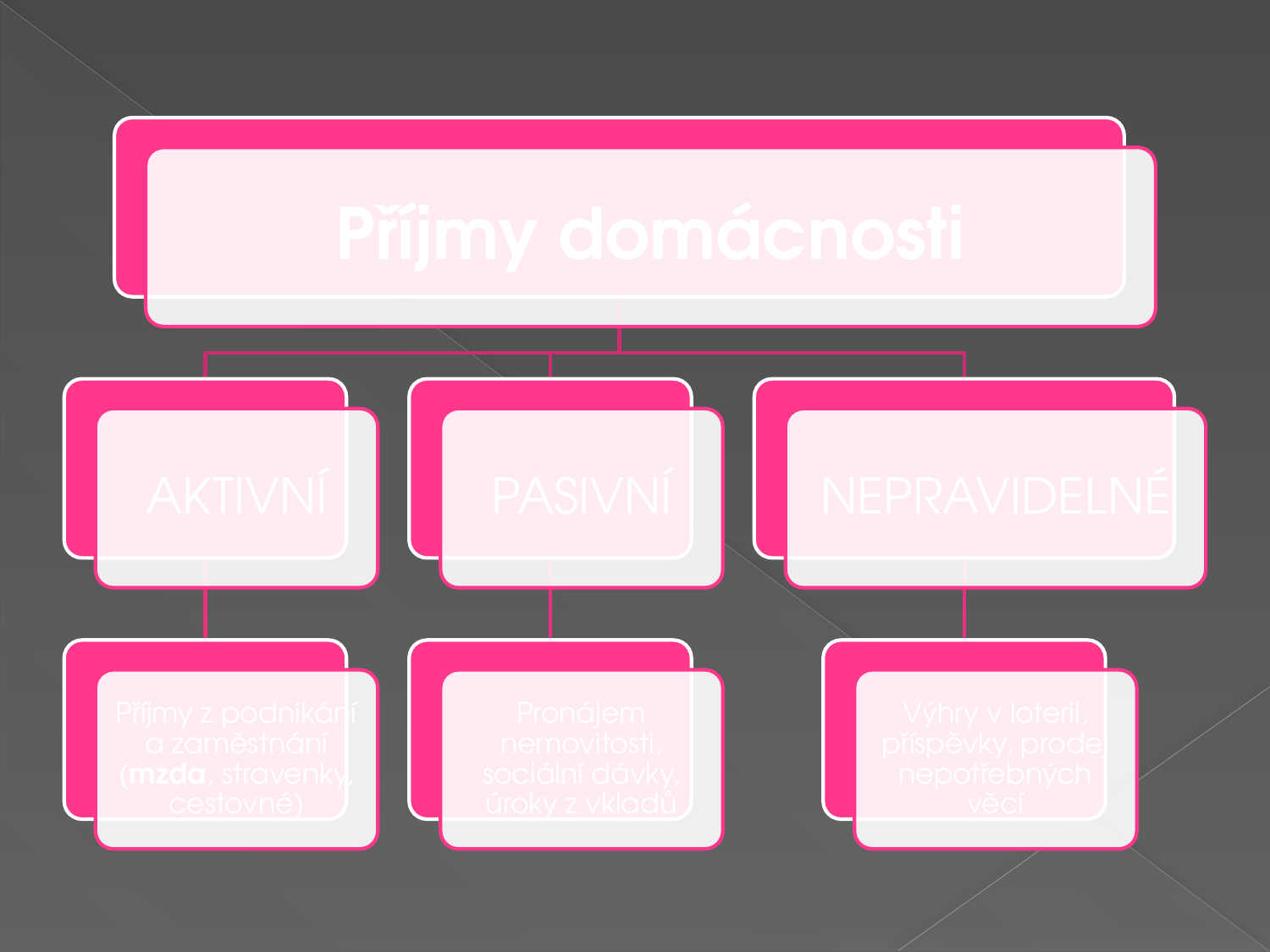

#
Příjmy domácnosti
AKTIVNÍ
Příjmy z podnikání a zaměstnání (mzda, stravenky, cestovné)
PASIVNÍ
Pronájem nemovitosti, sociální dávky, úroky z vkladů
NEPRAVIDELNÉ
Výhry v loterii, příspěvky, prodej nepotřebných věcí